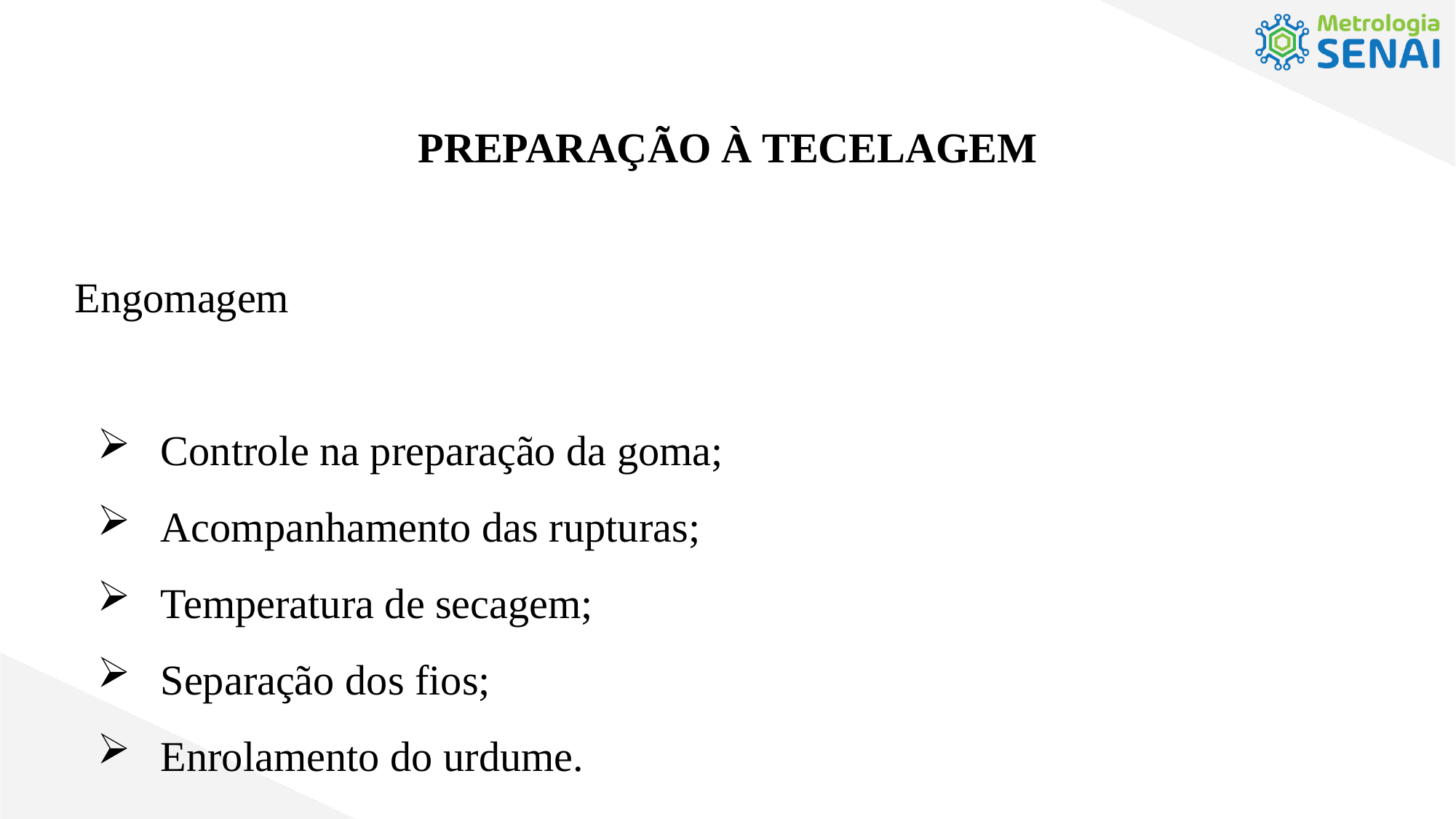

PREPARAÇÃO À TECELAGEM
Engomagem

Controle na preparação da goma;
Acompanhamento das rupturas;
Temperatura de secagem;
Separação dos fios;
Enrolamento do urdume.